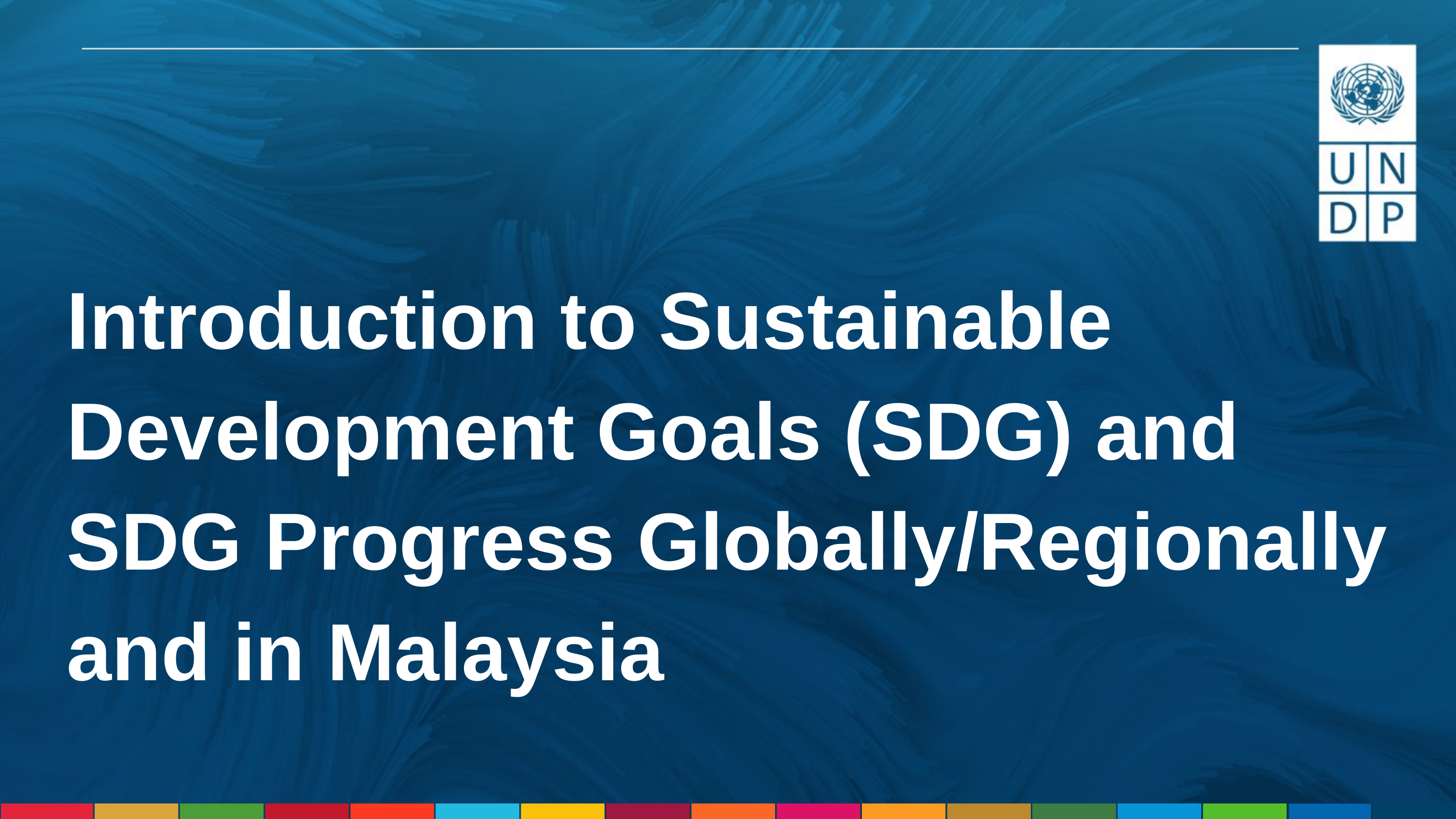

Introduction to Sustainable Development Goals (SDG) and SDG Progress Globally/Regionally and in Malaysia